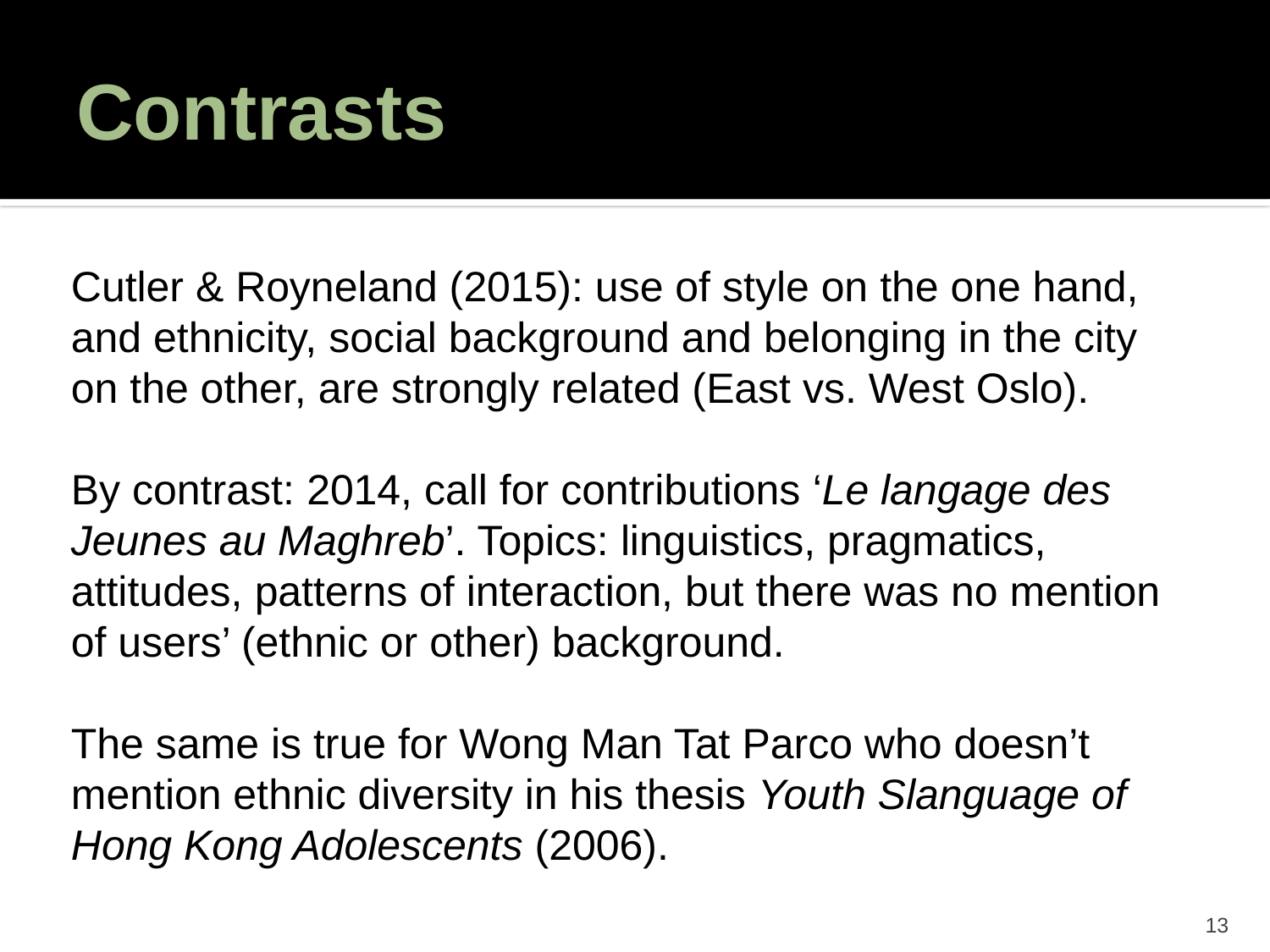

# Contrasts
Cutler & Royneland (2015): use of style on the one hand,  and ethnicity, social background and belonging in the city on the other, are strongly related (East vs. West Oslo).

By contrast: 2014, call for contributions ‘Le langage des Jeunes au Maghreb’. Topics: linguistics, pragmatics, attitudes, patterns of interaction, but there was no mention of users’ (ethnic or other) background.

The same is true for Wong Man Tat Parco who doesn’t mention ethnic diversity in his thesis Youth Slanguage of Hong Kong Adolescents (2006).
13